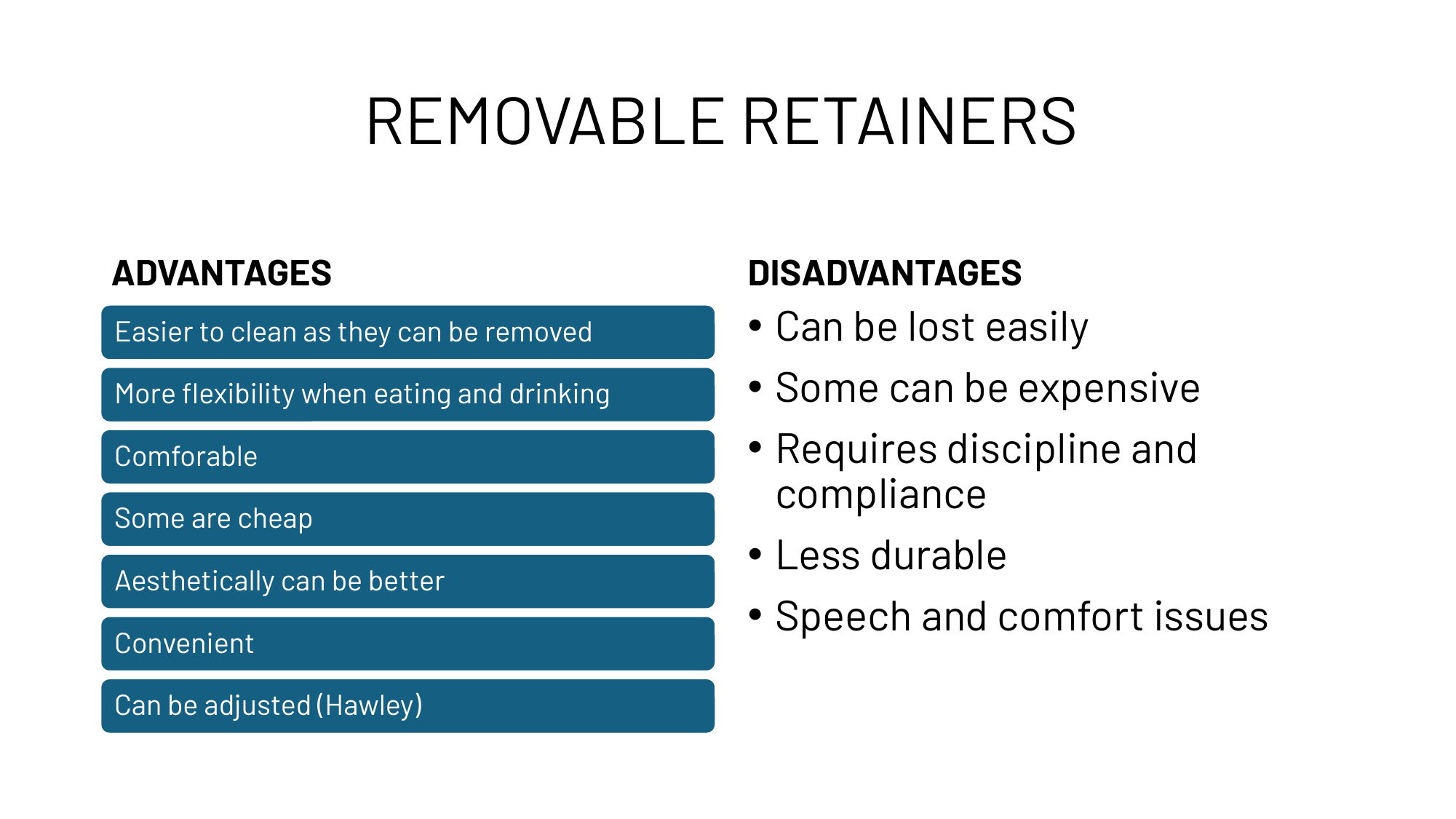

# REMOVABLE RETAINERS
ADVANTAGES
DISADVANTAGES
Easier to clean as they can be removed
More flexibility when eating and drinking
Comforable
Some are cheap
Aesthetically can be better
Convenient
Can be adjusted (Hawley)
Can be lost easily
Some can be expensive
Requires discipline and compliance
Less durable
Speech and comfort issues